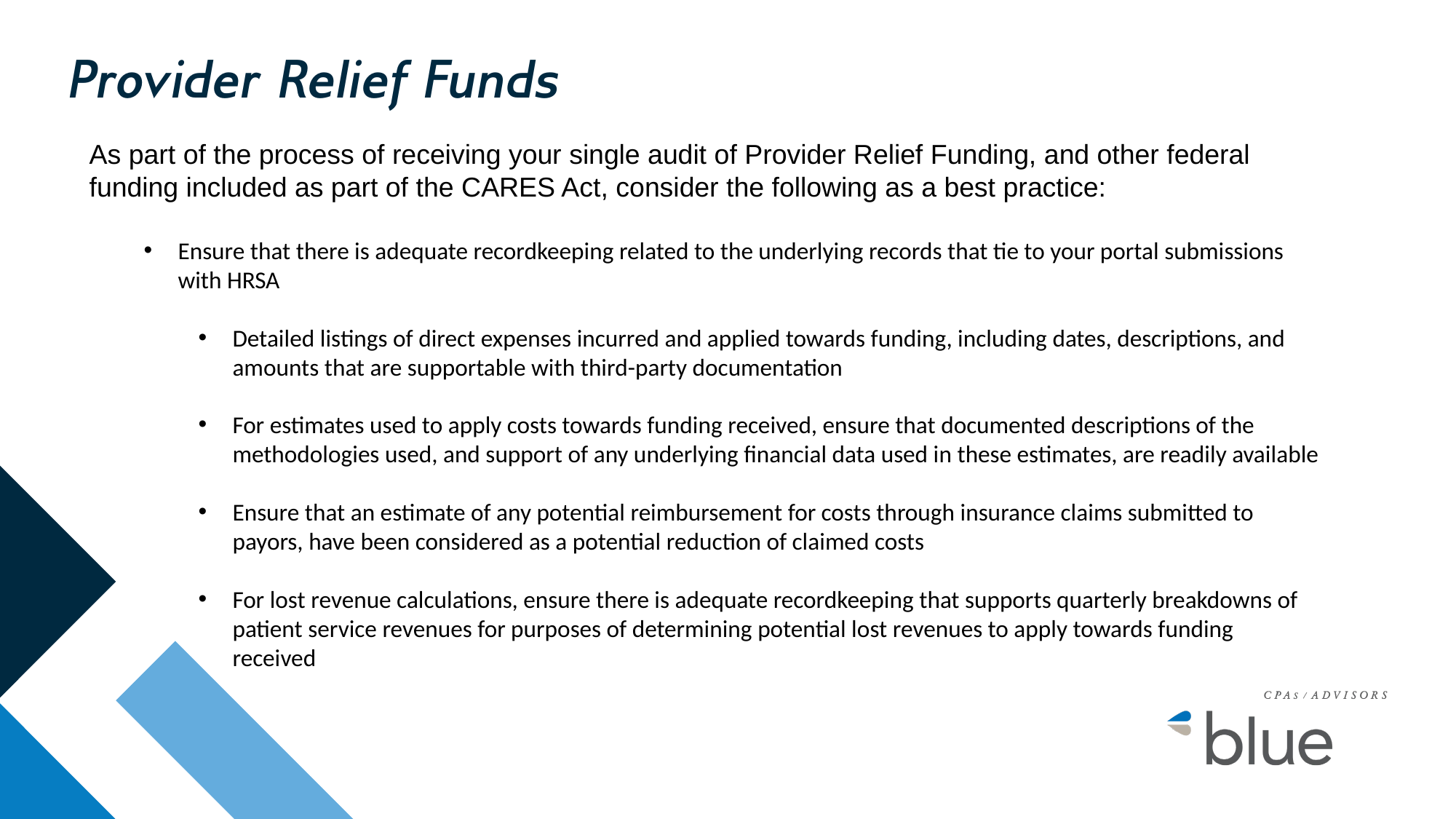

# Provider Relief Funds
As part of the process of receiving your single audit of Provider Relief Funding, and other federal funding included as part of the CARES Act, consider the following as a best practice:

Ensure that there is adequate recordkeeping related to the underlying records that tie to your portal submissions with HRSA

Detailed listings of direct expenses incurred and applied towards funding, including dates, descriptions, and amounts that are supportable with third-party documentation

For estimates used to apply costs towards funding received, ensure that documented descriptions of the methodologies used, and support of any underlying financial data used in these estimates, are readily available

Ensure that an estimate of any potential reimbursement for costs through insurance claims submitted to payors, have been considered as a potential reduction of claimed costs

For lost revenue calculations, ensure there is adequate recordkeeping that supports quarterly breakdowns of patient service revenues for purposes of determining potential lost revenues to apply towards funding received